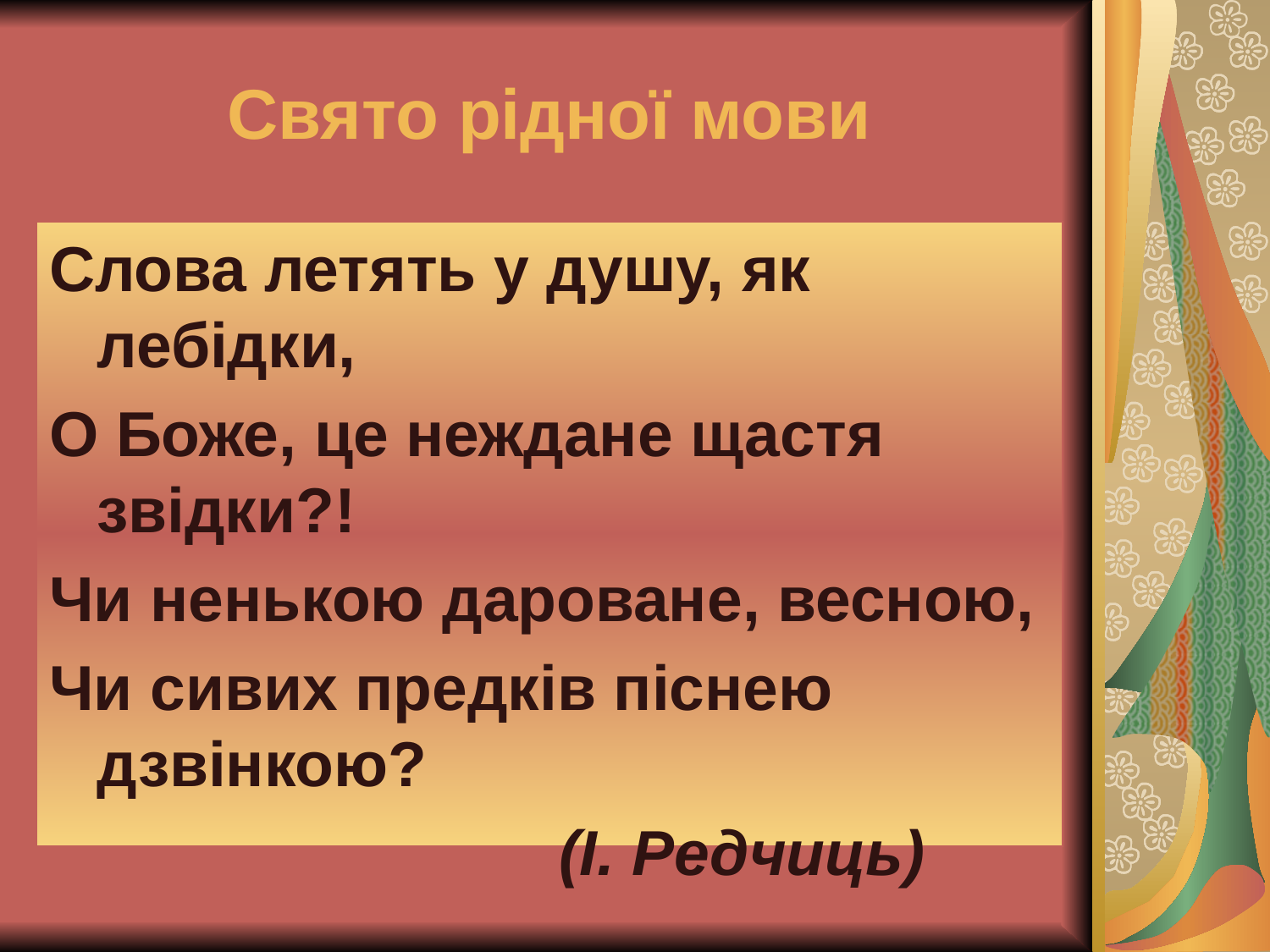

# Свято рідної мови
Слова летять у душу, як лебідки,
О Боже, це неждане щастя звідки?!
Чи ненькою дароване, весною,
Чи сивих предків піснею дзвінкою?
                             (І. Редчиць)